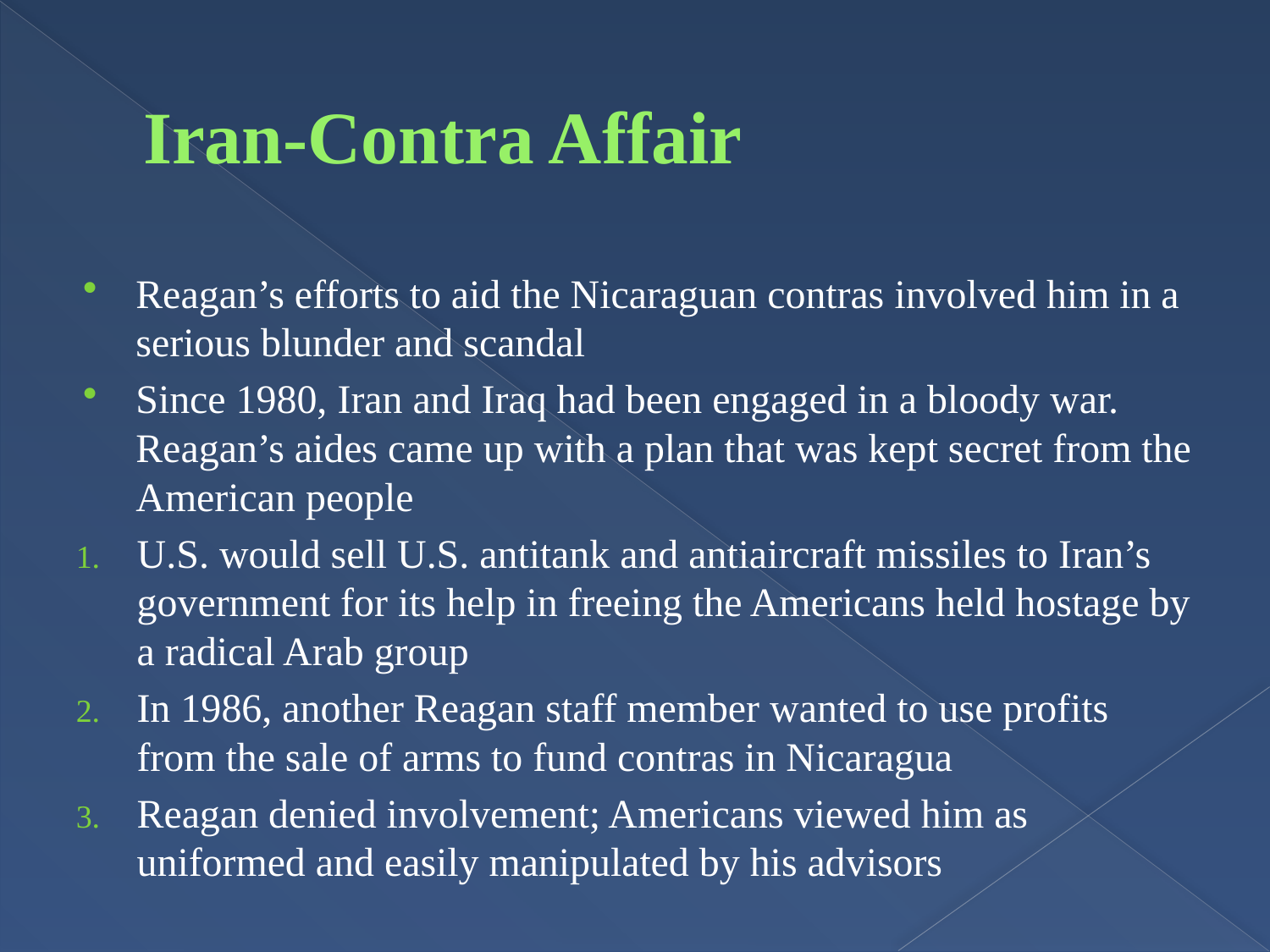

# Iran-Contra Affair
Reagan’s efforts to aid the Nicaraguan contras involved him in a serious blunder and scandal
Since 1980, Iran and Iraq had been engaged in a bloody war. Reagan’s aides came up with a plan that was kept secret from the American people
U.S. would sell U.S. antitank and antiaircraft missiles to Iran’s government for its help in freeing the Americans held hostage by a radical Arab group
In 1986, another Reagan staff member wanted to use profits from the sale of arms to fund contras in Nicaragua
Reagan denied involvement; Americans viewed him as uniformed and easily manipulated by his advisors